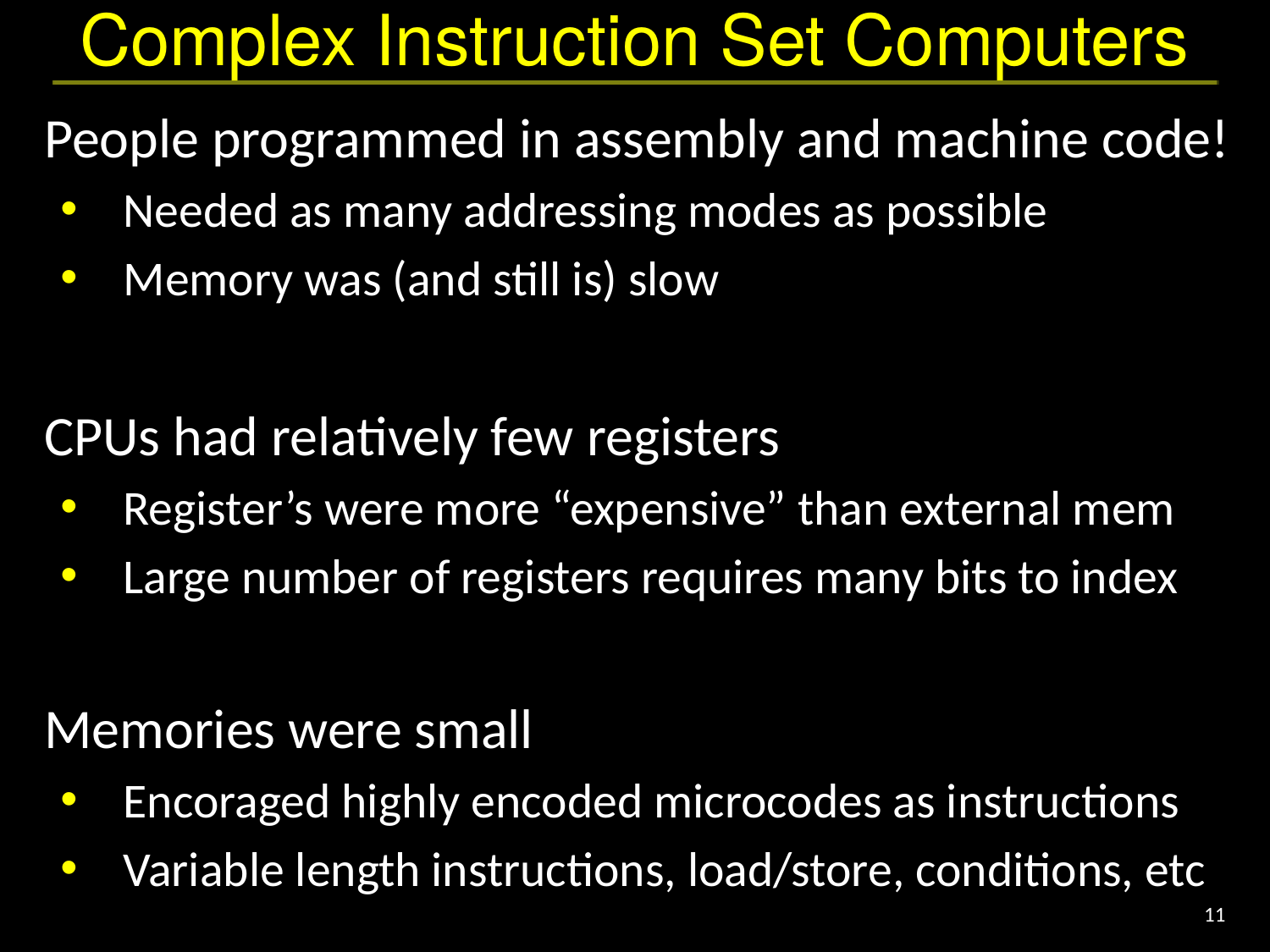

# Complex Instruction Set Computers
People programmed in assembly and machine code!
Needed as many addressing modes as possible
Memory was (and still is) slow

CPUs had relatively few registers
Register’s were more “expensive” than external mem
Large number of registers requires many bits to index

Memories were small
Encoraged highly encoded microcodes as instructions
Variable length instructions, load/store, conditions, etc